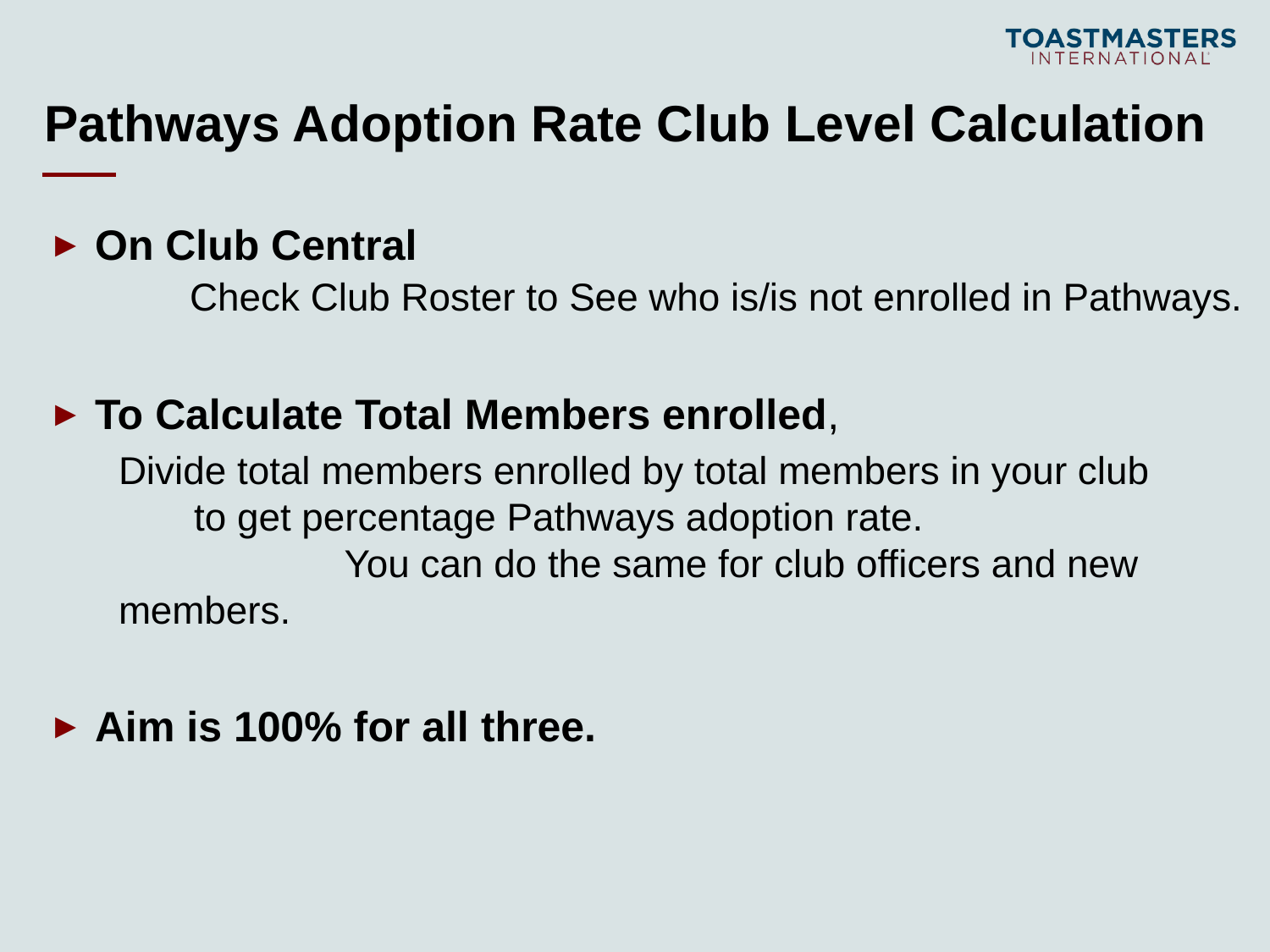

# Pathways Adoption Rate Club Level Calculation
On Club Central                                                                               Check Club Roster to See who is/is not enrolled in Pathways.

To Calculate Total Members enrolled,
Divide total members enrolled by total members in your club                 to get percentage Pathways adoption rate.                                                    You can do the same for club officers and new members.

Aim is 100% for all three.